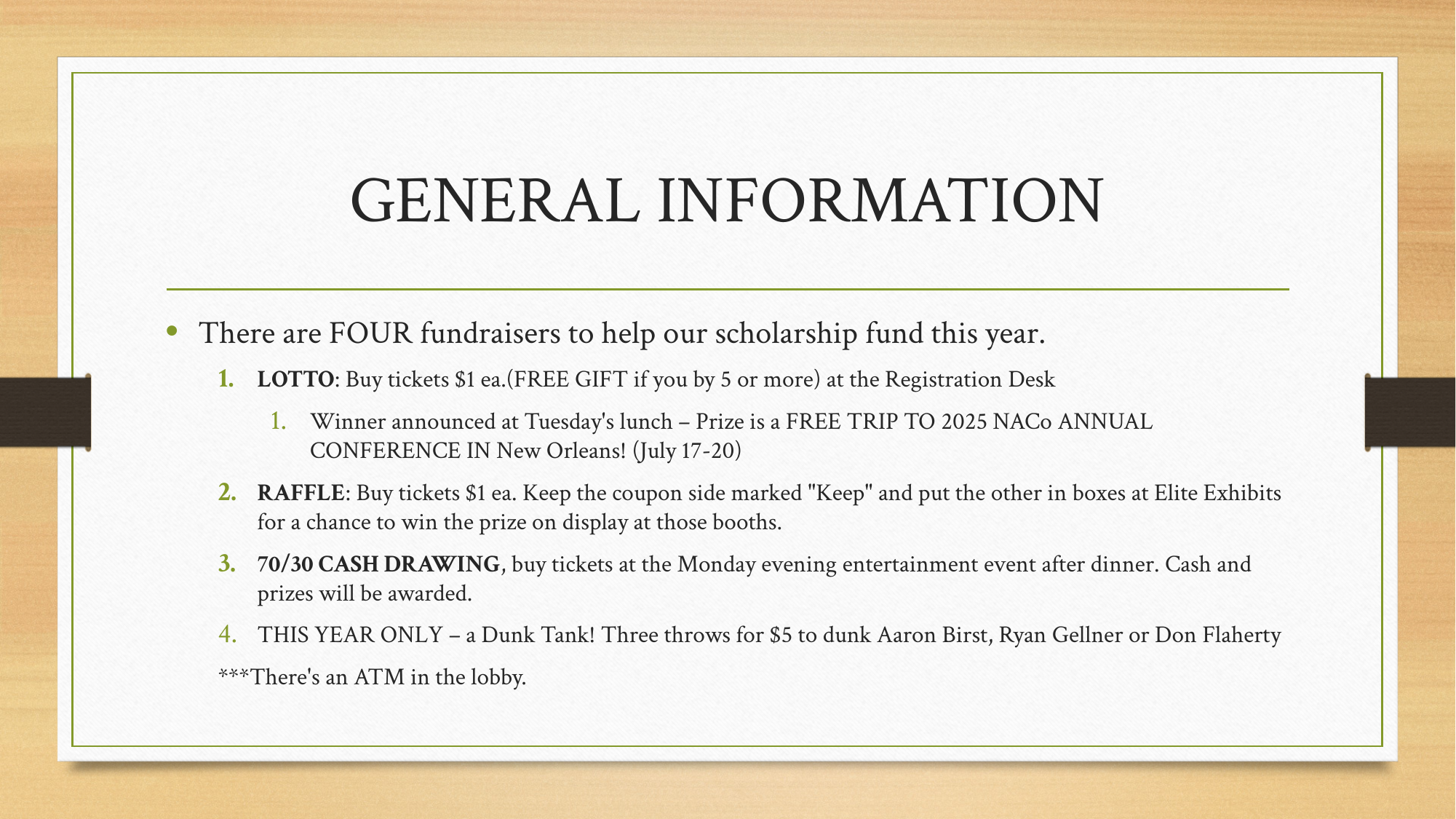

# GENERAL INFORMATION
There are FOUR fundraisers to help our scholarship fund this year.
LOTTO: Buy tickets $1 ea.(FREE GIFT if you by 5 or more) at the Registration Desk
Winner announced at Tuesday's lunch – Prize is a FREE TRIP TO 2025 NACo ANNUAL CONFERENCE IN New Orleans! (July 17-20)
RAFFLE: Buy tickets $1 ea. Keep the coupon side marked "Keep" and put the other in boxes at Elite Exhibits for a chance to win the prize on display at those booths.
70/30 CASH DRAWING, buy tickets at the Monday evening entertainment event after dinner. Cash and prizes will be awarded.
THIS YEAR ONLY – a Dunk Tank! Three throws for $5 to dunk Aaron Birst, Ryan Gellner or Don Flaherty
***There's an ATM in the lobby.